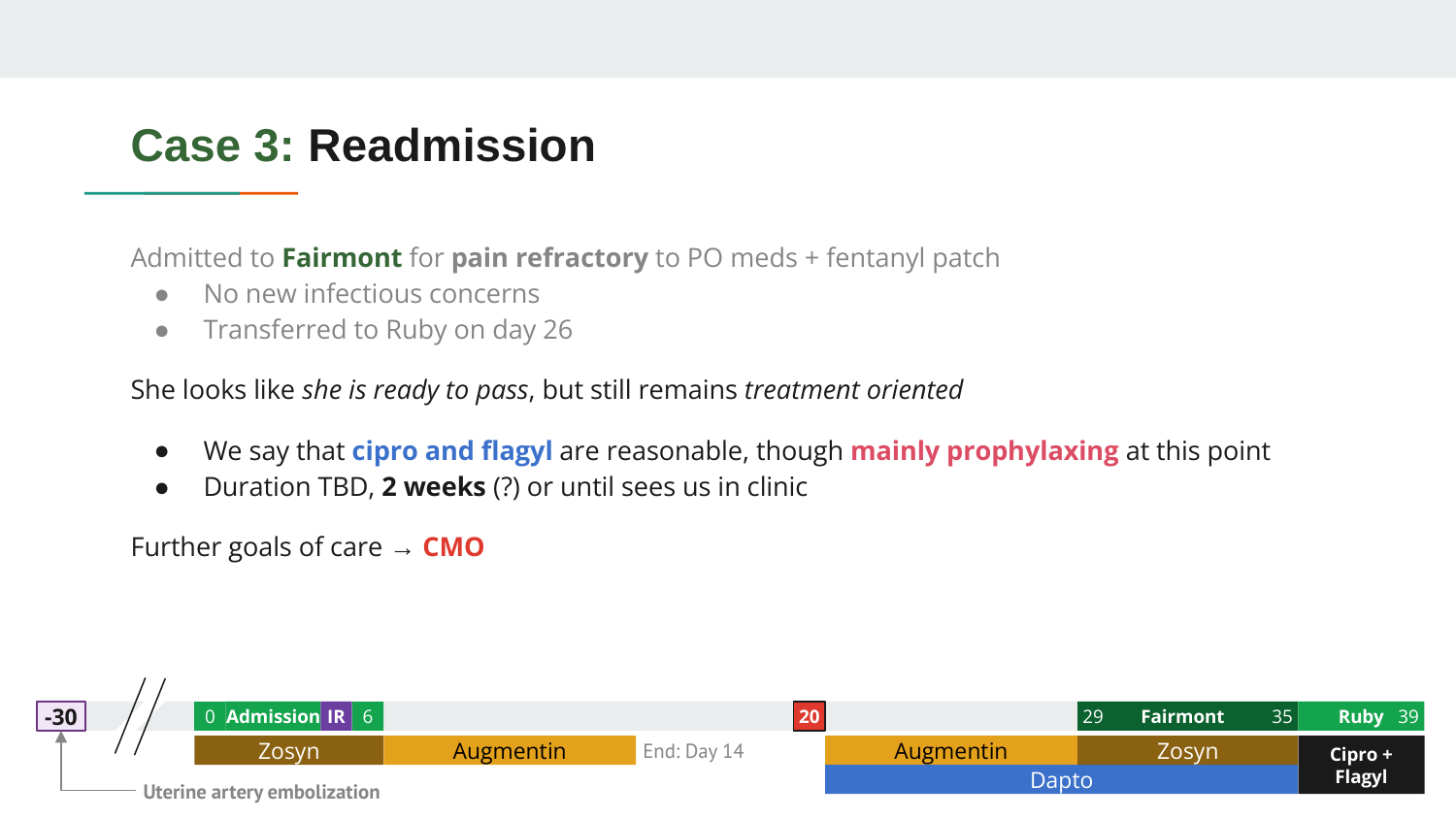

# Case 3: Readmission
Admitted to Fairmont for pain refractory to PO meds + fentanyl patch
No new infectious concerns
Transferred to Ruby on day 26
She looks like she is ready to pass, but still remains treatment oriented
We say that cipro and flagyl are reasonable, though mainly prophylaxing at this point
Duration TBD, 2 weeks (?) or until sees us in clinic
Further goals of care → CMO

29
35
Ruby
-30

Admission
IR

20

Fairmont
0
6
39
Zosyn
Augmentin
Augmentin
Zosyn
Cipro +
Flagyl
End: Day 14
Dapto
Uterine artery embolization